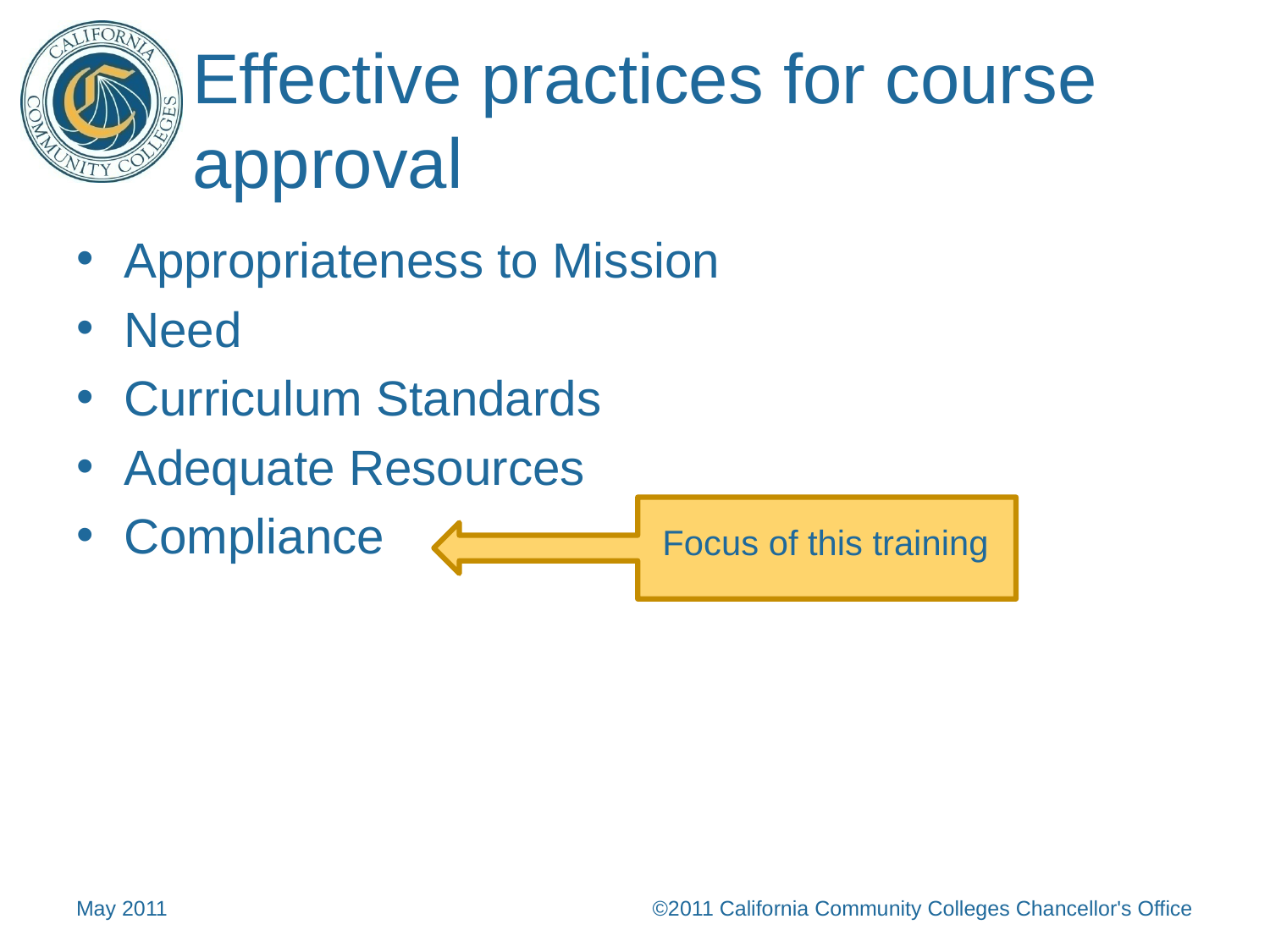

# Effective practices for course approval
Appropriateness to Mission
Need
Curriculum Standards
Adequate Resources
Compliance

Focus of this training
May 2011
©2011 California Community Colleges Chancellor's Office